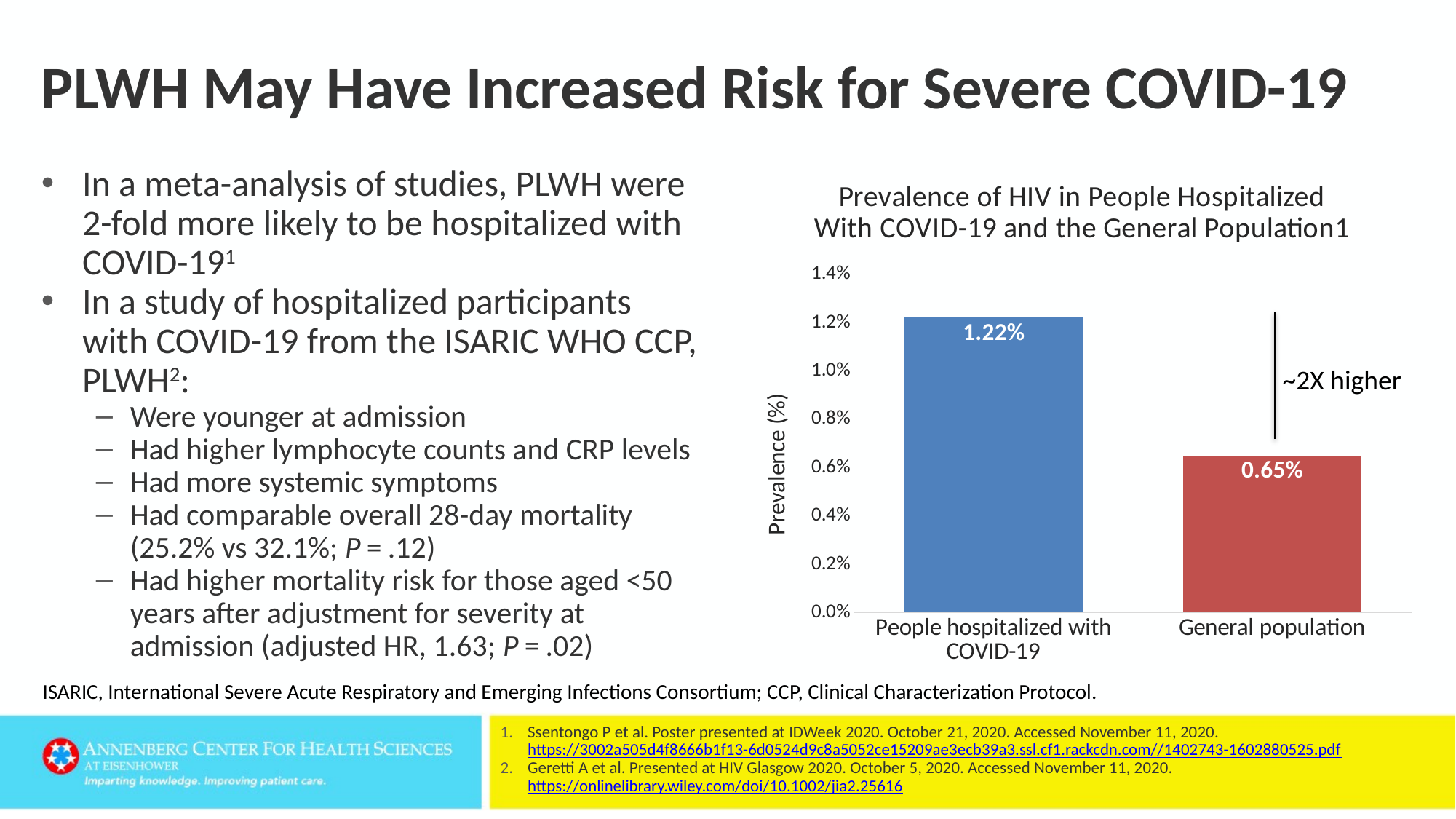

# PLWH May Have Increased Risk for Severe COVID-19

### Chart: Prevalence of HIV in People Hospitalized With COVID-19 and the General Population1

| Category | Series 1 |
|---|---|
| People hospitalized with COVID-19 | 0.0122 |
| General population | 0.0065 |
In a meta-analysis of studies, PLWH were 2-fold more likely to be hospitalized with COVID-191
In a study of hospitalized participants with COVID-19 from the ISARIC WHO CCP, PLWH2:
Were younger at admission
Had higher lymphocyte counts and CRP levels
Had more systemic symptoms
Had comparable overall 28-day mortality (25.2% vs 32.1%; P = .12)
Had higher mortality risk for those aged <50 years after adjustment for severity at admission (adjusted HR, 1.63; P = .02)
~2X higher
ISARIC, International Severe Acute Respiratory and Emerging Infections Consortium; CCP, Clinical Characterization Protocol.
Ssentongo P et al. Poster presented at IDWeek 2020. October 21, 2020. Accessed November 11, 2020. https://3002a505d4f8666b1f13-6d0524d9c8a5052ce15209ae3ecb39a3.ssl.cf1.rackcdn.com//1402743-1602880525.pdf
Geretti A et al. Presented at HIV Glasgow 2020. October 5, 2020. Accessed November 11, 2020. https://onlinelibrary.wiley.com/doi/10.1002/jia2.25616